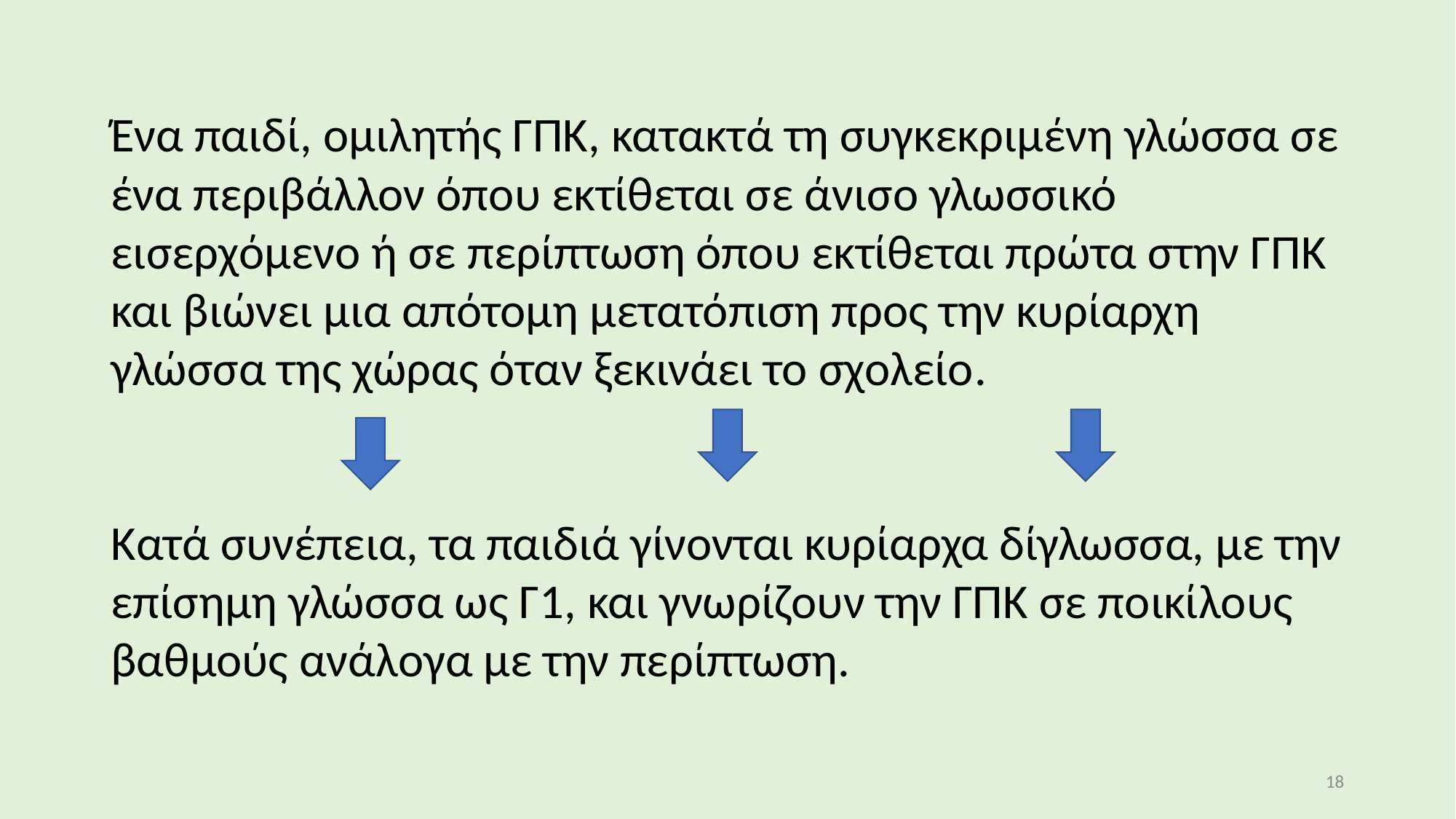

Ένα παιδί, ομιλητής ΓΠΚ, κατακτά τη συγκεκριμένη γλώσσα σε ένα περιβάλλον όπου εκτίθεται σε άνισο γλωσσικό εισερχόμενο ή σε περίπτωση όπου εκτίθεται πρώτα στην ΓΠΚ και βιώνει μια απότομη μετατόπιση προς την κυρίαρχη γλώσσα της χώρας όταν ξεκινάει το σχολείο.

Κατά συνέπεια, τα παιδιά γίνονται κυρίαρχα δίγλωσσα, με την επίσημη γλώσσα ως Γ1, και γνωρίζουν την ΓΠΚ σε ποικίλους βαθμούς ανάλογα με την περίπτωση.

18